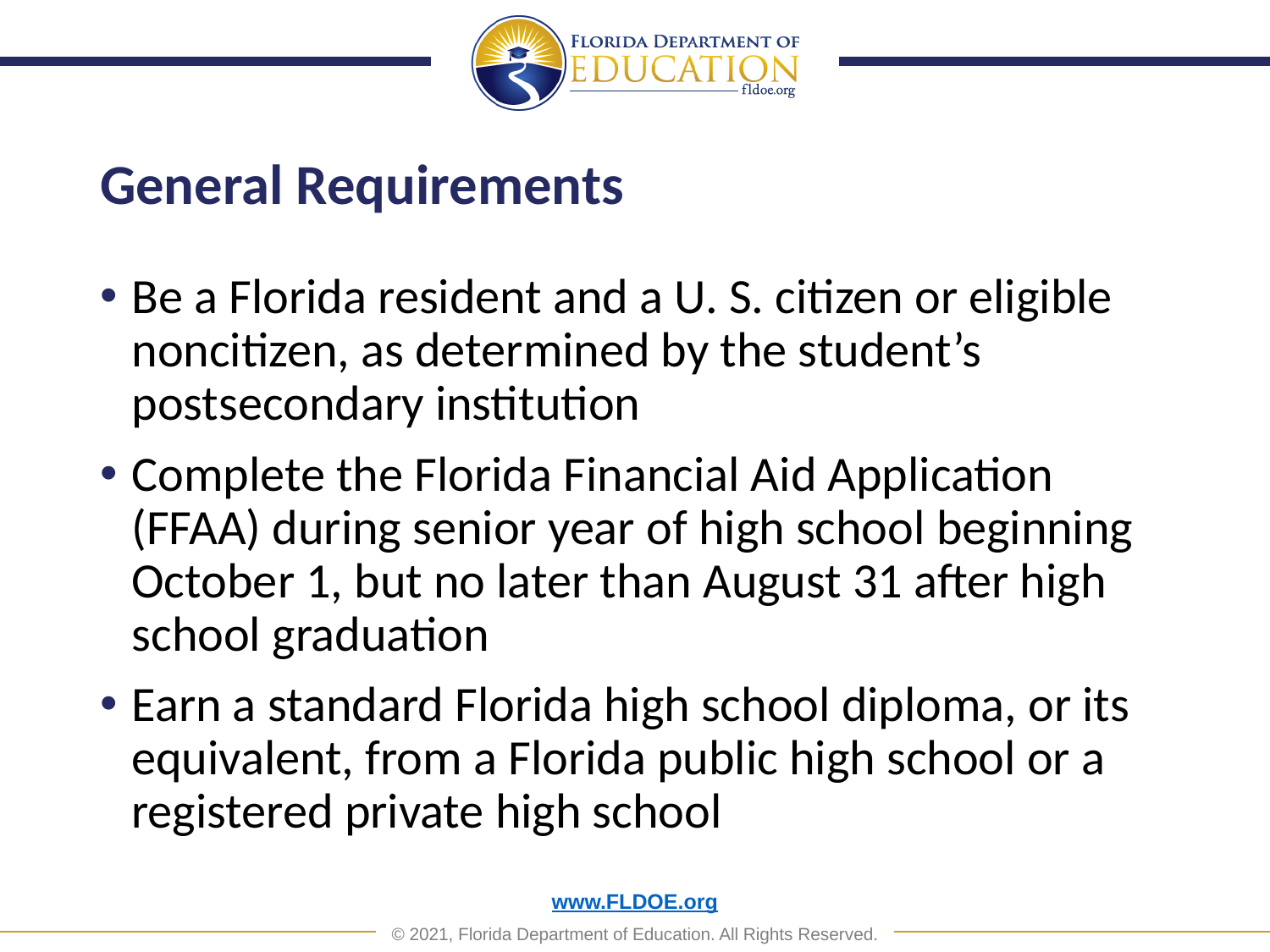

# General Requirements
Be a Florida resident and a U. S. citizen or eligible noncitizen, as determined by the student’s postsecondary institution
Complete the Florida Financial Aid Application (FFAA) during senior year of high school beginning October 1, but no later than August 31 after high school graduation
Earn a standard Florida high school diploma, or its equivalent, from a Florida public high school or a registered private high school